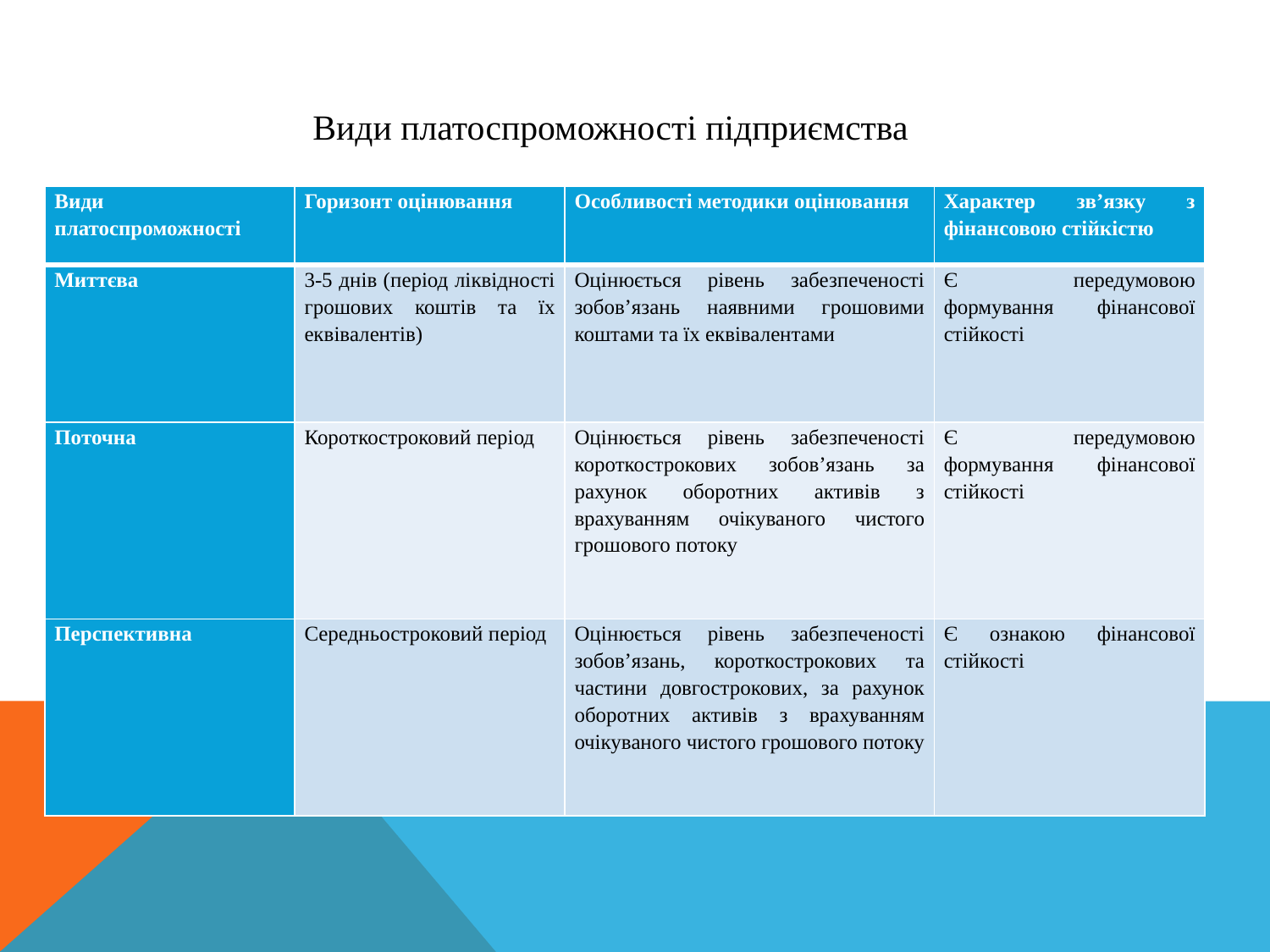

Види платоспроможності підприємства
| Види платоспроможності | Горизонт оцінювання | Особливості методики оцінювання | Характер зв’язку з фінансовою стійкістю |
| --- | --- | --- | --- |
| Миттєва | 3-5 днів (період ліквідності грошових коштів та їх еквівалентів) | Оцінюється рівень забезпеченості зобов’язань наявними грошовими коштами та їх еквівалентами | Є передумовою формування фінансової стійкості |
| Поточна | Короткостроковий період | Оцінюється рівень забезпеченості короткострокових зобов’язань за рахунок оборотних активів з врахуванням очікуваного чистого грошового потоку | Є передумовою формування фінансової стійкості |
| Перспективна | Середньостроковий період | Оцінюється рівень забезпеченості зобов’язань, короткострокових та частини довгострокових, за рахунок оборотних активів з врахуванням очікуваного чистого грошового потоку | Є ознакою фінансової стійкості |